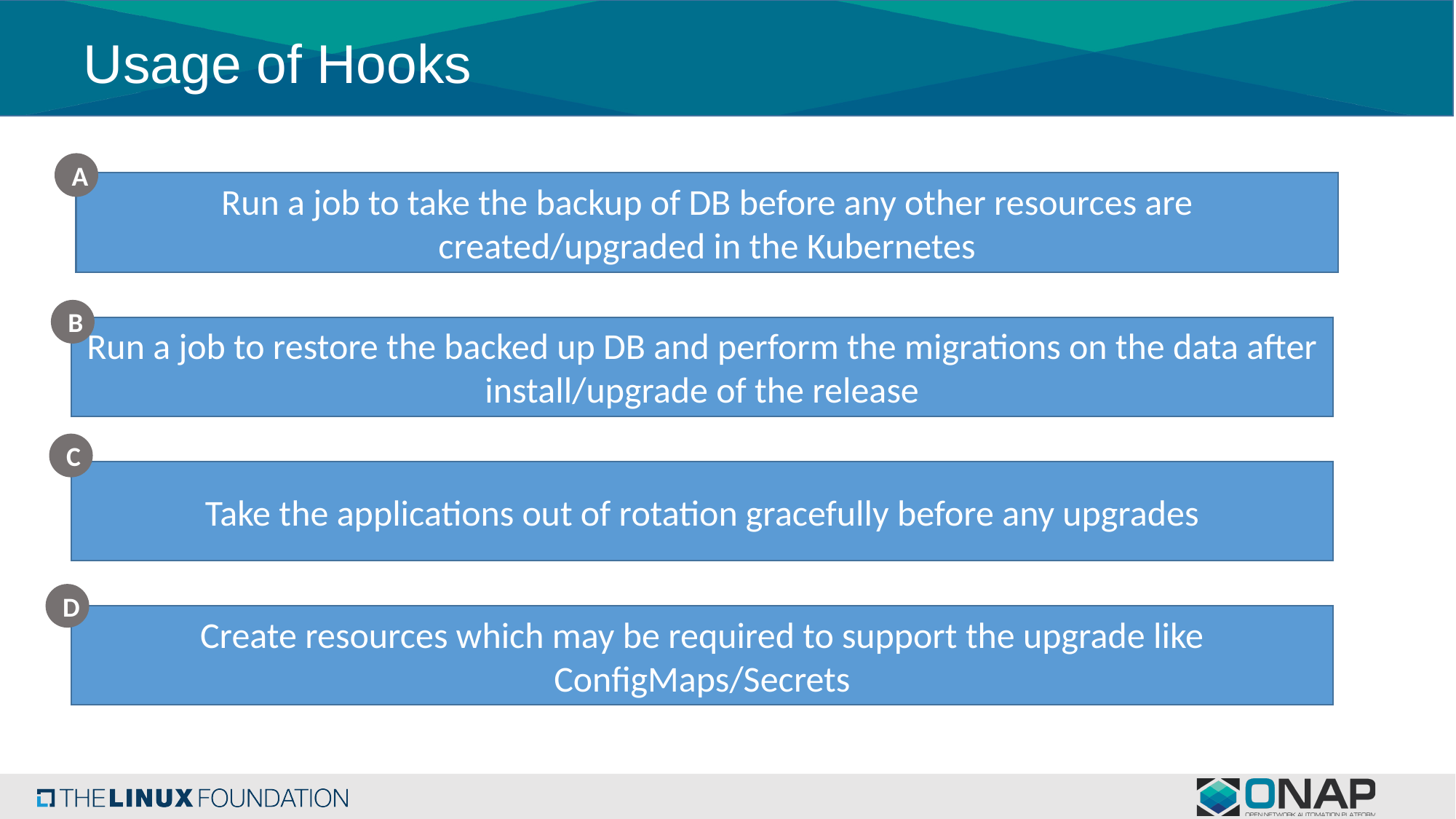

# Usage of Hooks
A
Run a job to take the backup of DB before any other resources are created/upgraded in the Kubernetes
B
Run a job to restore the backed up DB and perform the migrations on the data after install/upgrade of the release
C
Take the applications out of rotation gracefully before any upgrades
D
Create resources which may be required to support the upgrade like ConfigMaps/Secrets